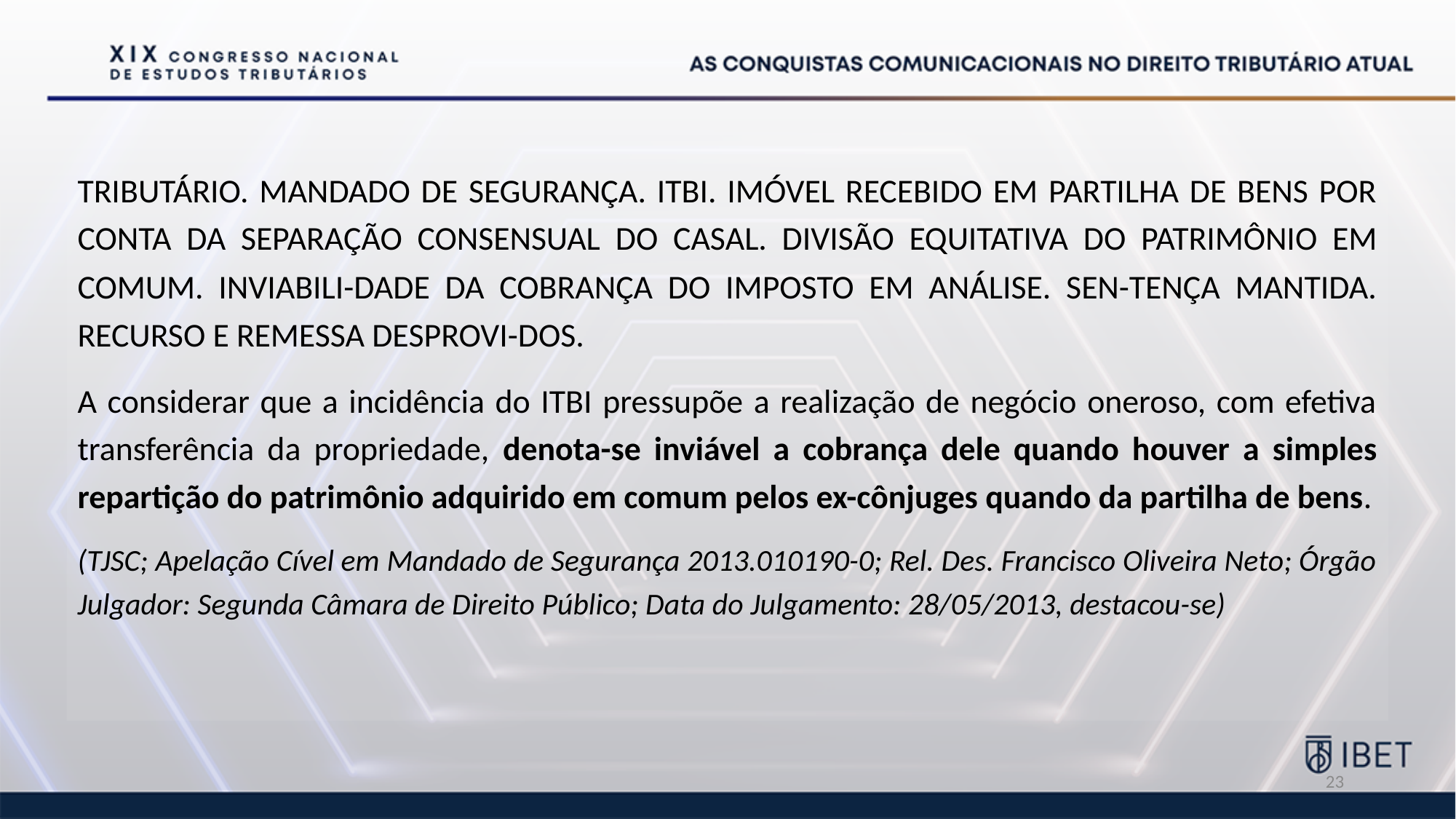

TRIBUTÁRIO. MANDADO DE SEGURANÇA. ITBI. IMÓVEL RECEBIDO EM PARTILHA DE BENS POR CONTA DA SEPARAÇÃO CONSENSUAL DO CASAL. DIVISÃO EQUITATIVA DO PATRIMÔNIO EM COMUM. INVIABILI-DADE DA COBRANÇA DO IMPOSTO EM ANÁLISE. SEN-TENÇA MANTIDA. RECURSO E REMESSA DESPROVI-DOS.
A considerar que a incidência do ITBI pressupõe a realização de negócio oneroso, com efetiva transferência da propriedade, denota-se inviável a cobrança dele quando houver a simples repartição do patrimônio adquirido em comum pelos ex-cônjuges quando da partilha de bens.
(TJSC; Apelação Cível em Mandado de Segurança 2013.010190-0; Rel. Des. Francisco Oliveira Neto; Órgão Julgador: Segunda Câmara de Direito Público; Data do Julgamento: 28/05/2013, destacou-se)
23